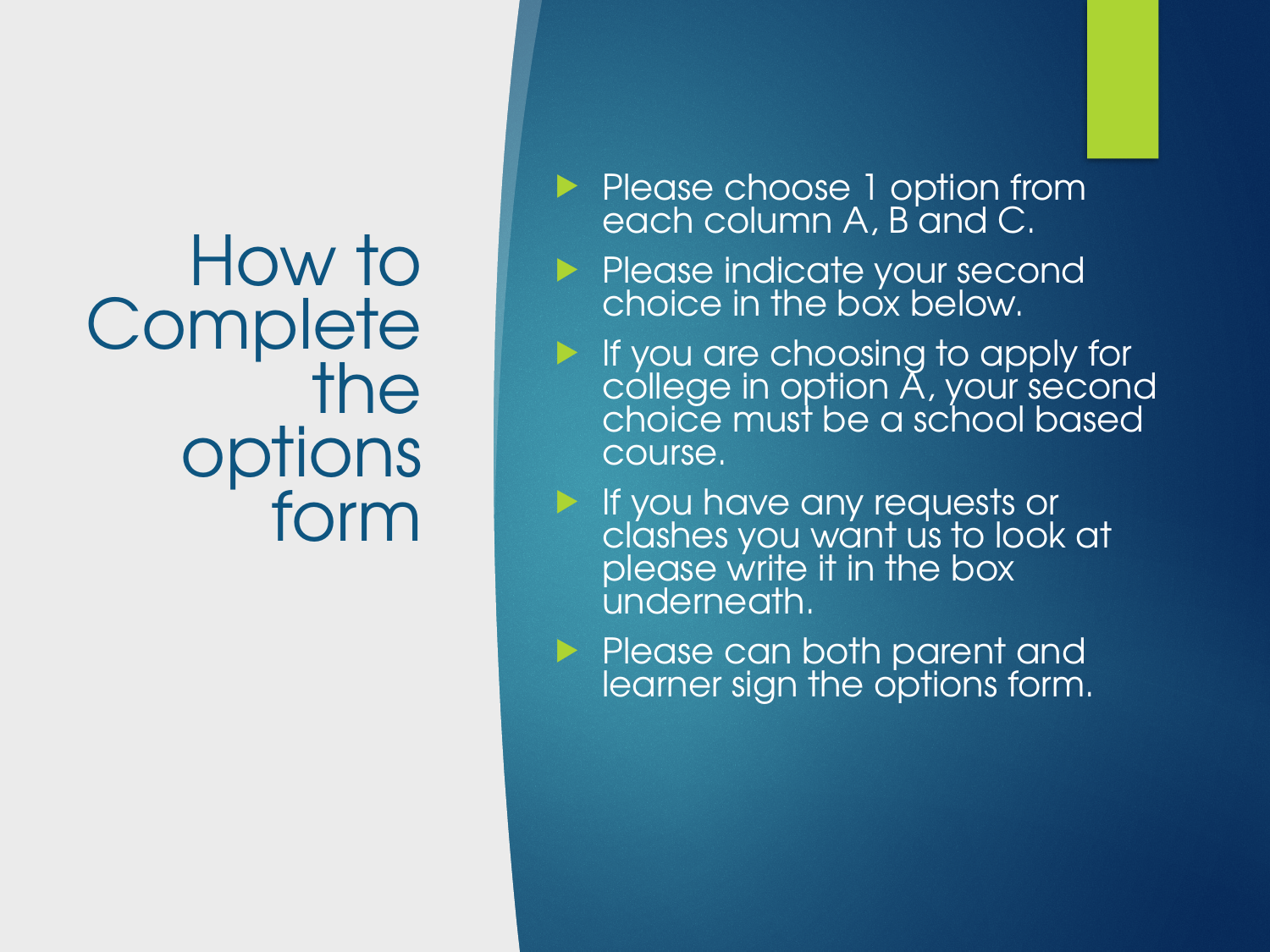

Please choose 1 option from each column A, B and C.
Please indicate your second choice in the box below.
If you are choosing to apply for college in option A, your second choice must be a school based course.
If you have any requests or clashes you want us to look at please write it in the box underneath.
Please can both parent and learner sign the options form.

# How to Complete the options form